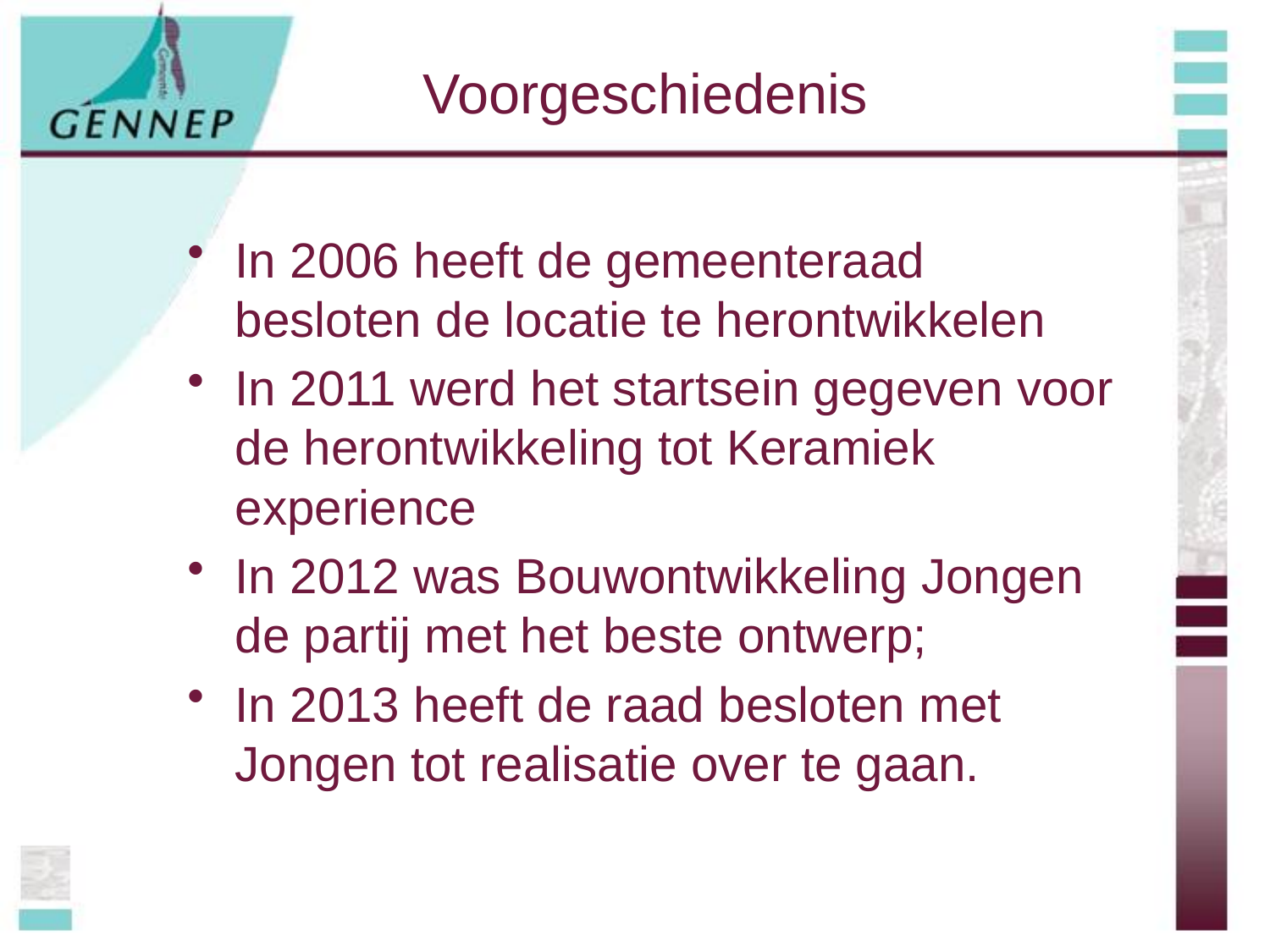

# Voorgeschiedenis
In 2006 heeft de gemeenteraad besloten de locatie te herontwikkelen
In 2011 werd het startsein gegeven voor de herontwikkeling tot Keramiek experience
In 2012 was Bouwontwikkeling Jongen de partij met het beste ontwerp;
In 2013 heeft de raad besloten met Jongen tot realisatie over te gaan.